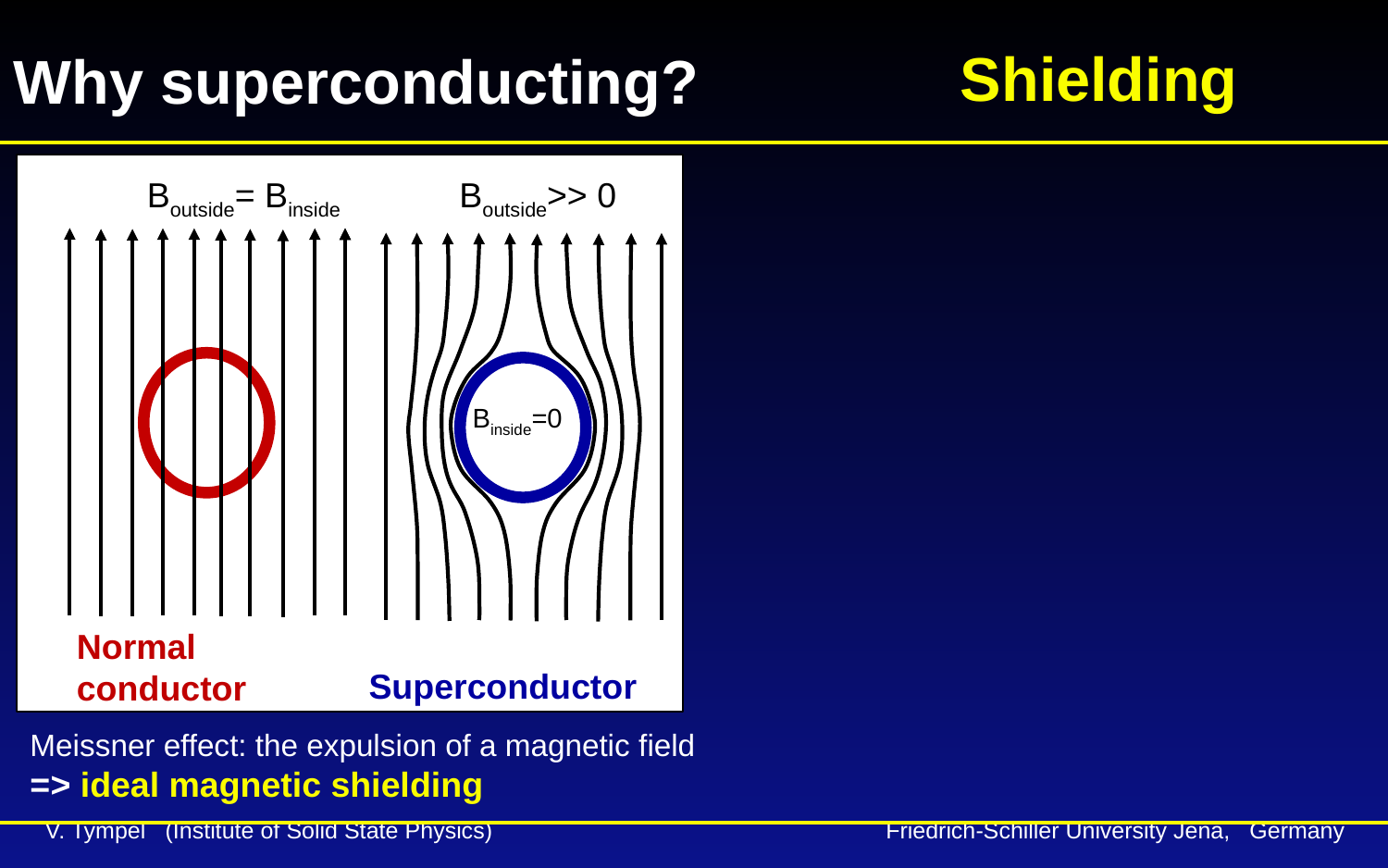

Why superconducting?
Shielding

Boutside= Binside
Boutside>> 0

Binside=0
   Superconductor
Normal conductor
Meissner effect: the expulsion of a magnetic field
=> ideal magnetic shielding
V. Tympel   (Institute of Solid State Physics)                                                             Friedrich-Schiller University Jena,   Germany